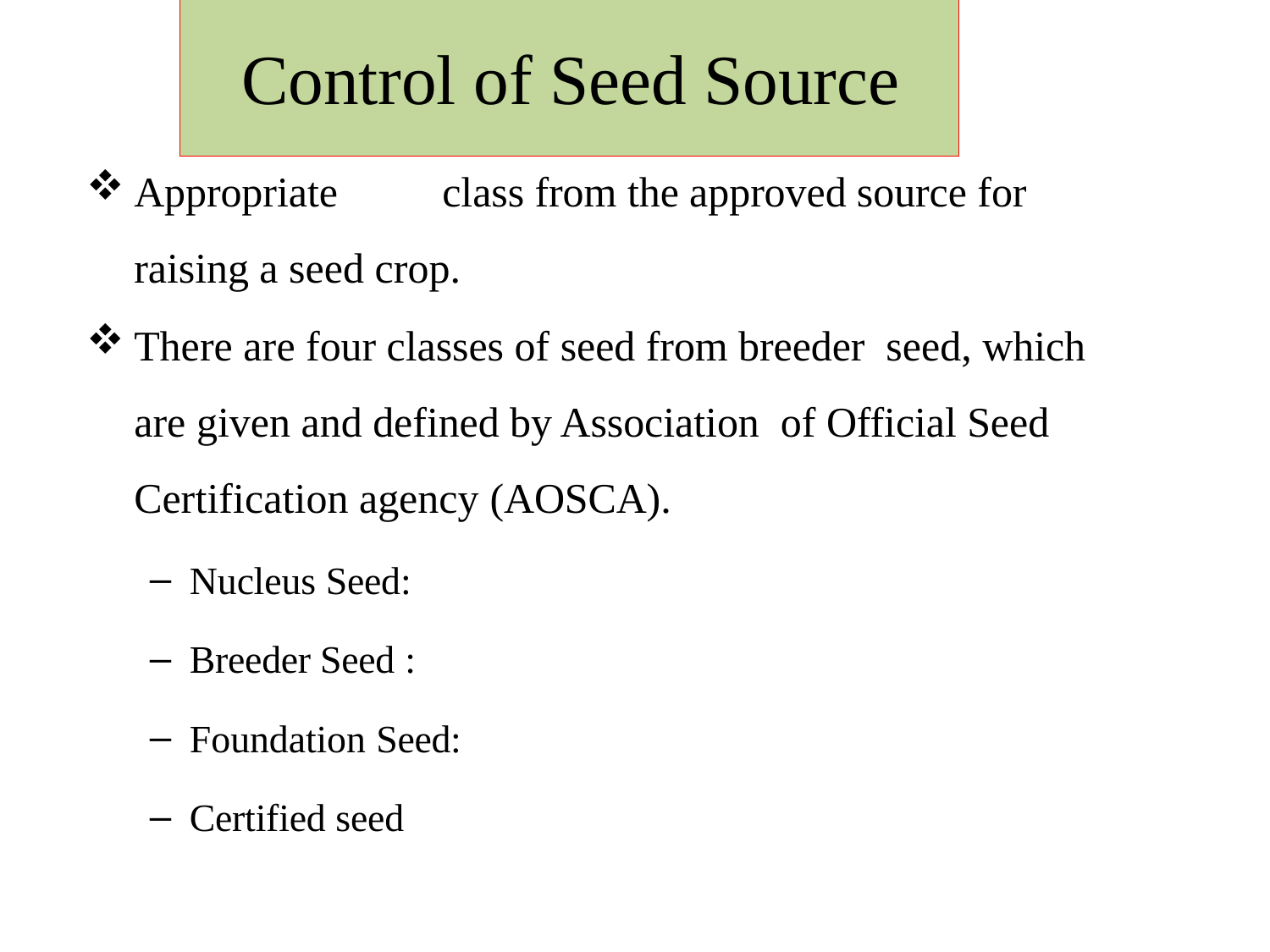

# Control of Seed Source
Appropriate	class from the approved source for  raising a seed crop.
There are four classes of seed from breeder  seed, which are given and defined by Association  of Official Seed Certification agency (AOSCA).
Nucleus Seed:
Breeder Seed :
Foundation Seed:
Certified seed